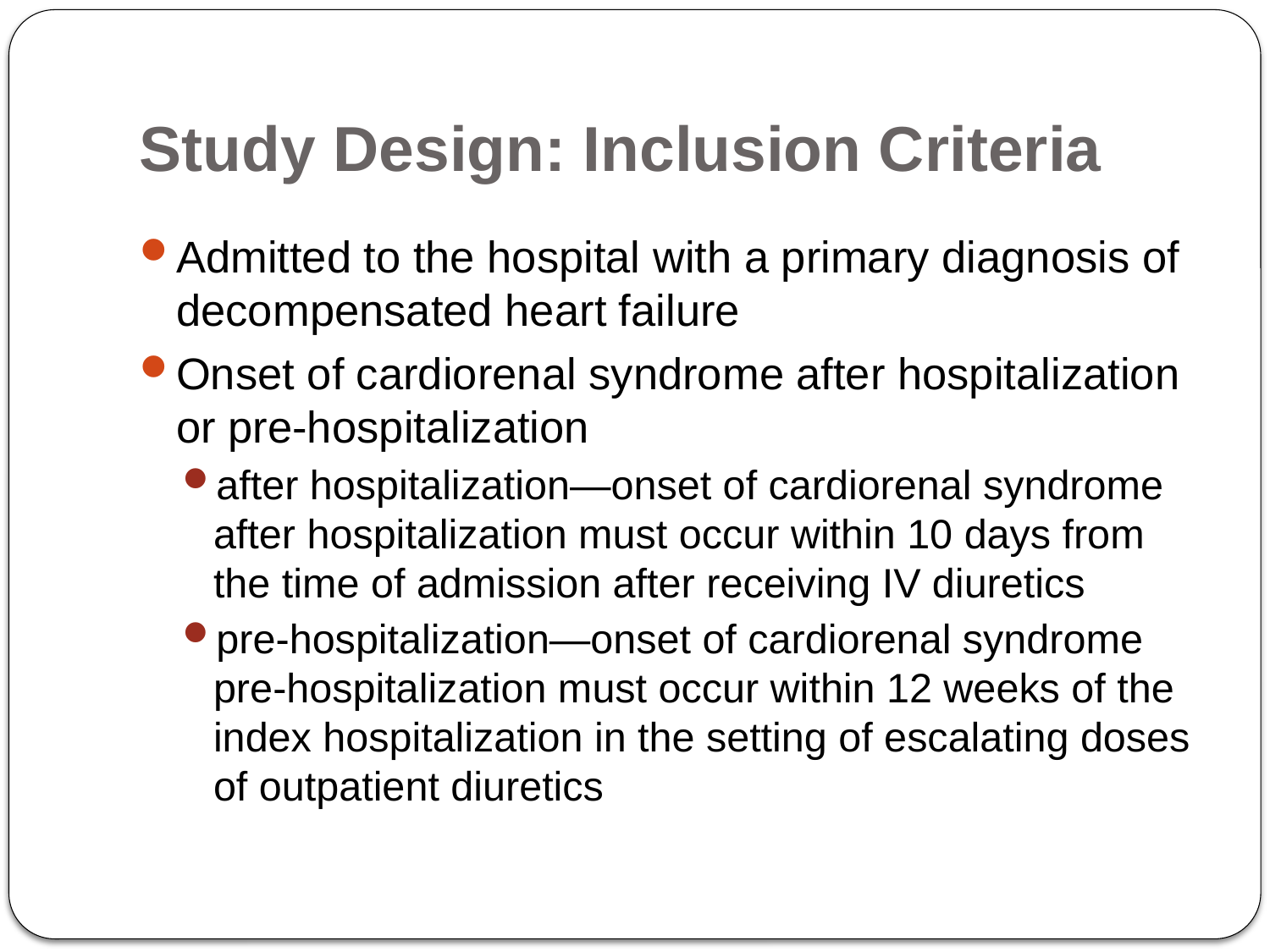

# Study Design: Inclusion Criteria
Admitted to the hospital with a primary diagnosis of decompensated heart failure
Onset of cardiorenal syndrome after hospitalization or pre-hospitalization
after hospitalization—onset of cardiorenal syndrome after hospitalization must occur within 10 days from the time of admission after receiving IV diuretics
pre-hospitalization—onset of cardiorenal syndrome pre-hospitalization must occur within 12 weeks of the index hospitalization in the setting of escalating doses of outpatient diuretics